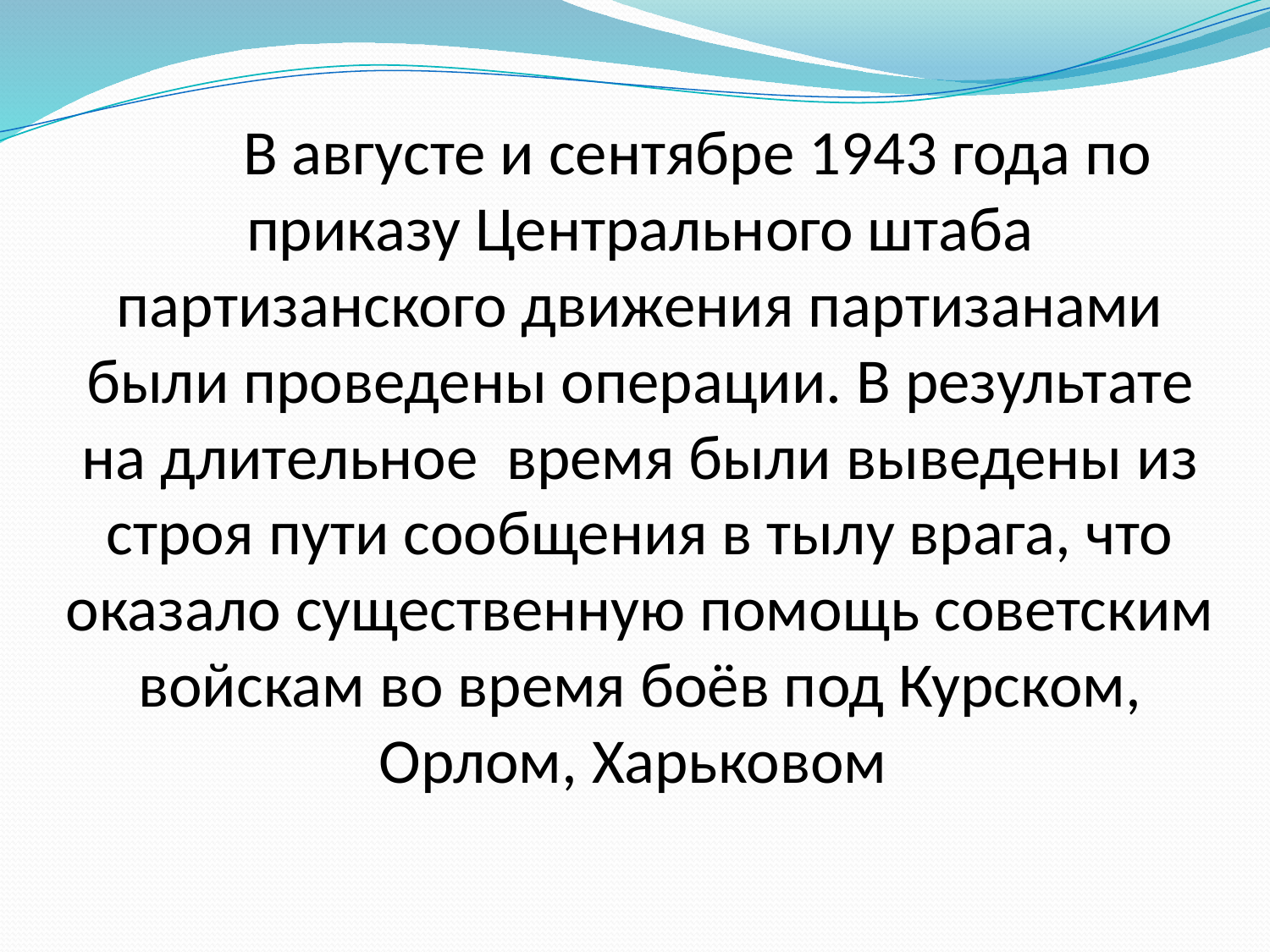

# В августе и сентябре 1943 года по приказу Центрального штаба партизанского движения партизанами были проведены операции. В результате на длительное  время были выведены из строя пути сообщения в тылу врага, что оказало существенную помощь советским войскам во время боёв под Курском, Орлом, Харьковом